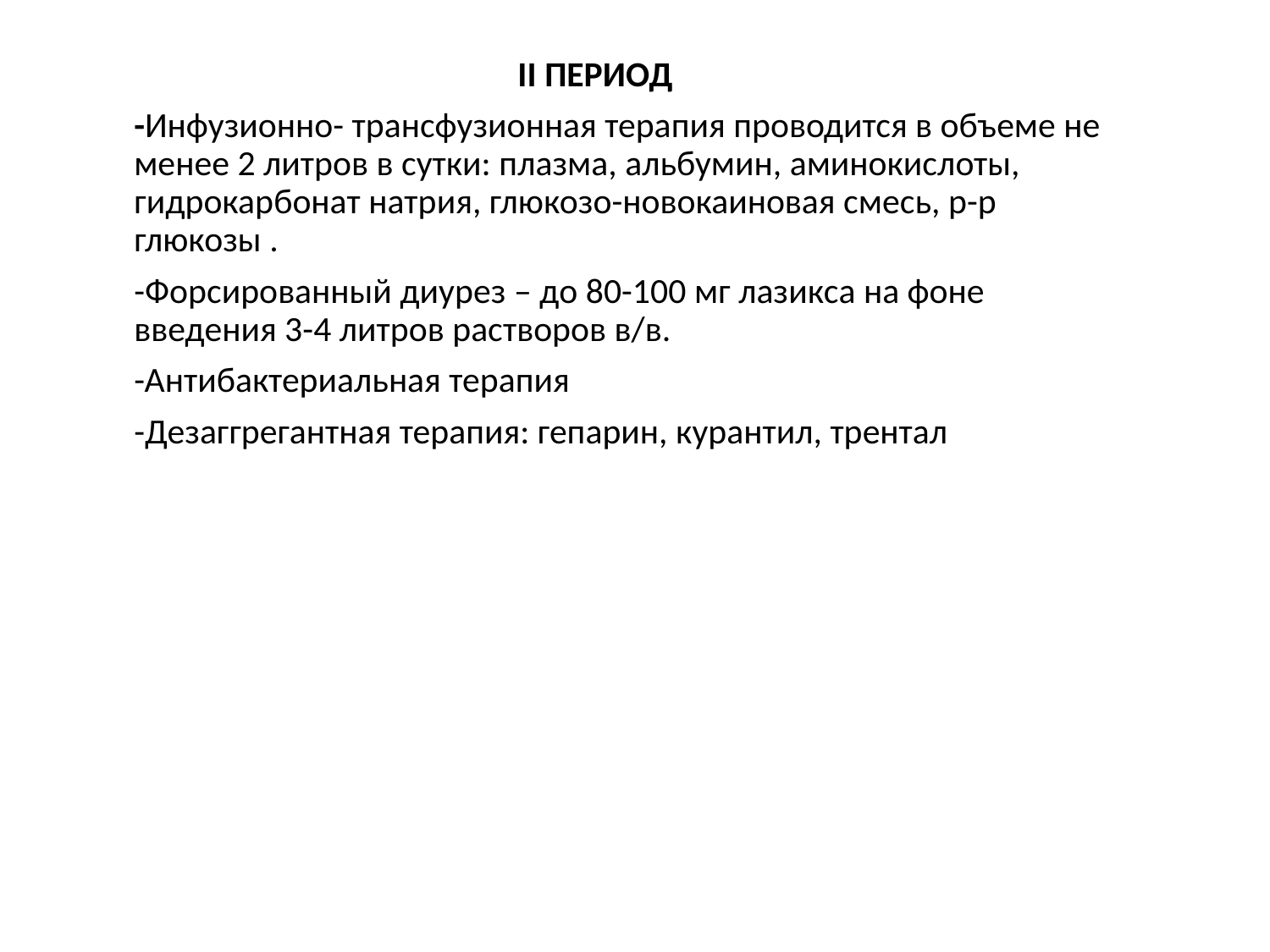

II ПЕРИОД
	-Инфузионно- трансфузионная терапия проводится в объеме не менее 2 литров в сутки: плазма, альбумин, аминокислоты, гидрокарбонат натрия, глюкозо-новокаиновая смесь, р-р глюкозы .
	-Форсированный диурез – до 80-100 мг лазикса на фоне введения 3-4 литров растворов в/в.
	-Антибактериальная терапия
	-Дезаггрегантная терапия: гепарин, курантил, трентал